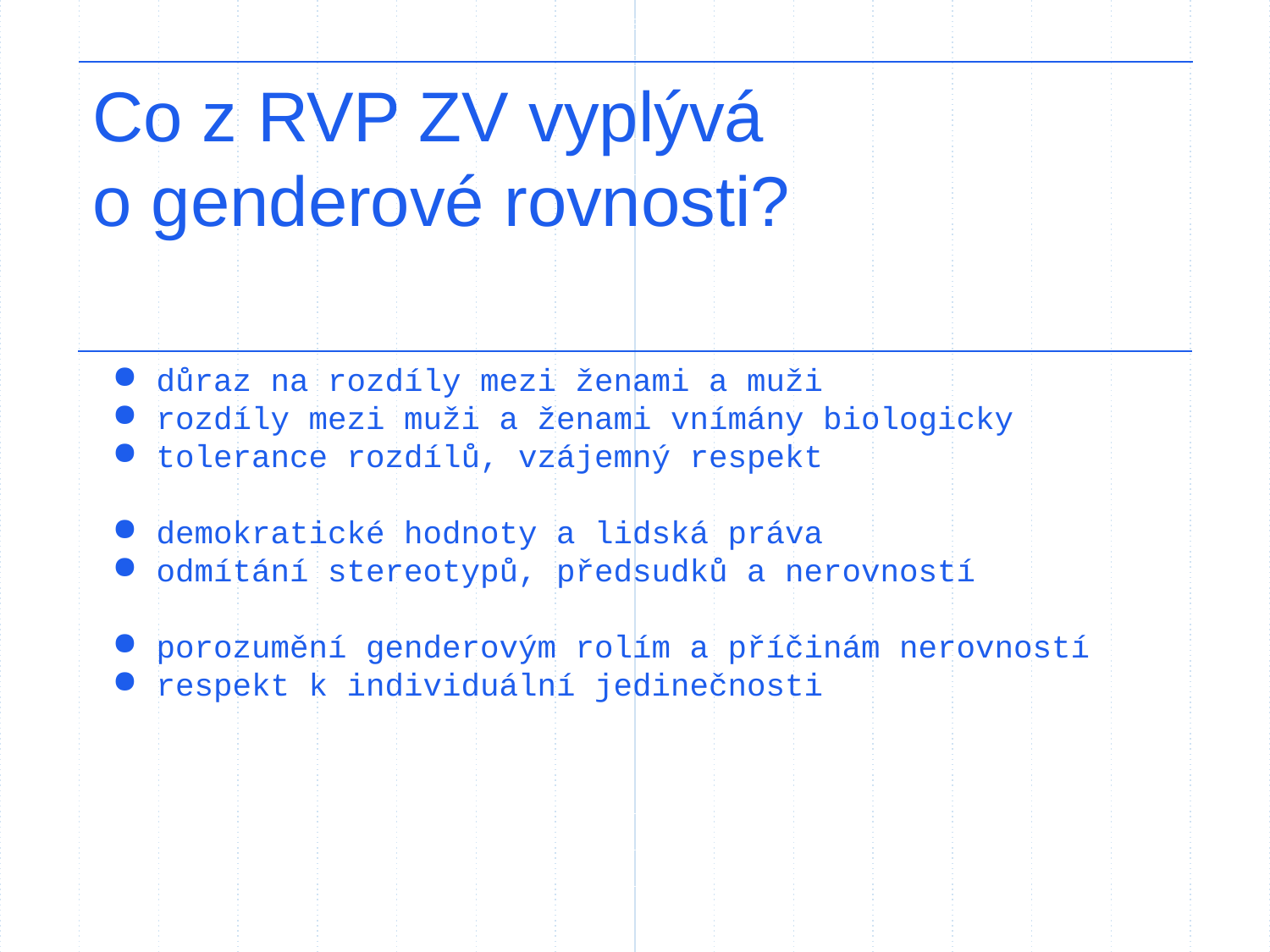

Co z RVP ZV vyplývá
o genderové rovnosti?
důraz na rozdíly mezi ženami a muži
rozdíly mezi muži a ženami vnímány biologicky
tolerance rozdílů, vzájemný respekt

demokratické hodnoty a lidská práva
odmítání stereotypů, předsudků a nerovností

porozumění genderovým rolím a příčinám nerovností
respekt k individuální jedinečnosti